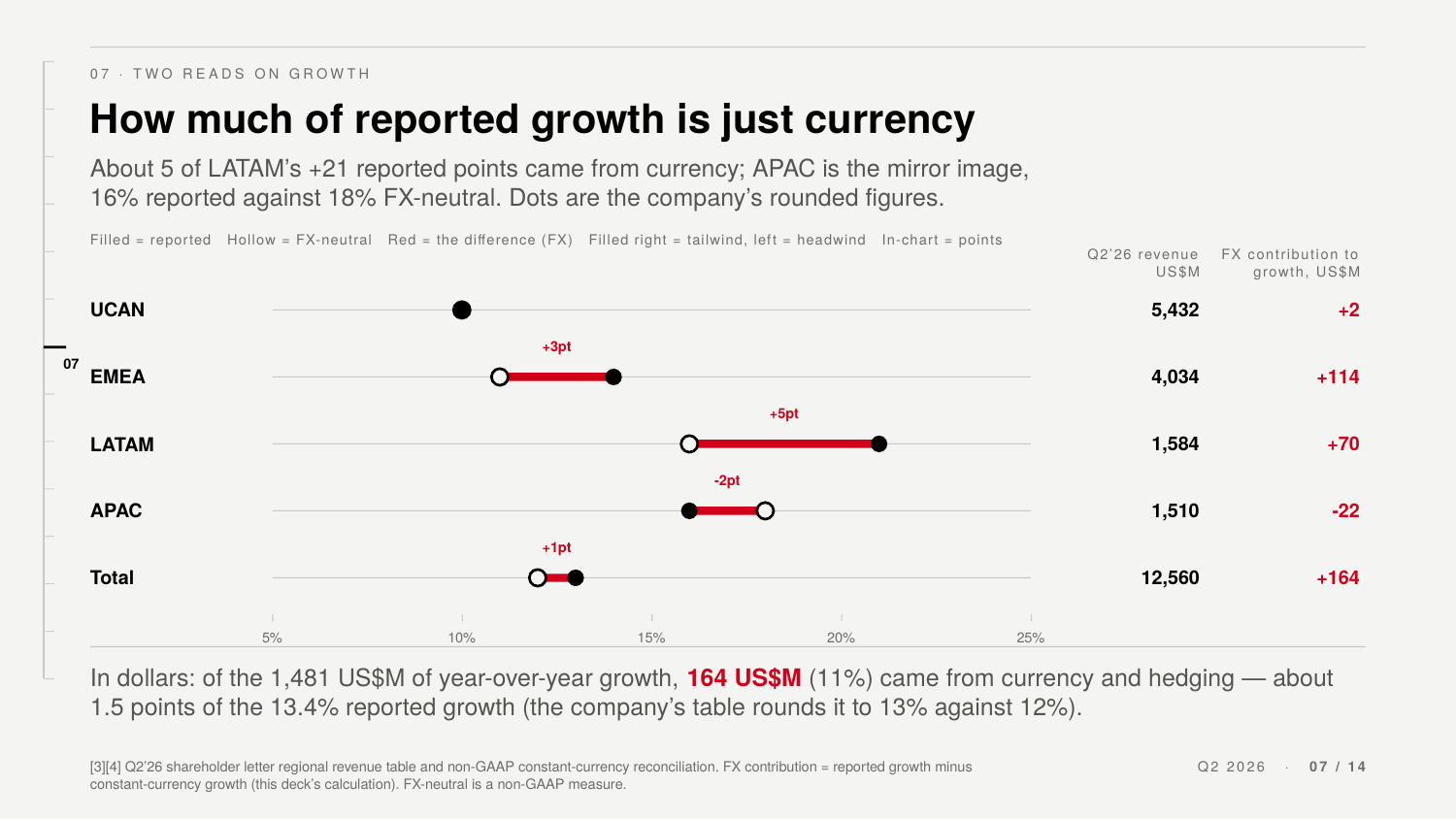

07 · TWO READS ON GROWTH
How much of reported growth is just currency

About 5 of LATAM’s +21 reported points came from currency; APAC is the mirror image, 16% reported against 18% FX-neutral. Dots are the company’s rounded figures.

Filled = reported   Hollow = FX-neutral   Red = the difference (FX)   Filled right = tailwind, left = headwind   In-chart = points
Q2’26 revenue US$M
FX contribution to growth, US$M

5,432
+2
UCAN

+3pt

07
4,034
+114
EMEA

+5pt
1,584
+70
LATAM

-2pt

1,510
-22
APAC

+1pt

12,560
+164
Total

5%
10%
15%
20%
25%

In dollars: of the 1,481 US$M of year-over-year growth, 164 US$M (11%) came from currency and hedging — about 1.5 points of the 13.4% reported growth (the company’s table rounds it to 13% against 12%).

[3][4] Q2’26 shareholder letter regional revenue table and non-GAAP constant-currency reconciliation. FX contribution = reported growth minus constant-currency growth (this deck’s calculation). FX-neutral is a non-GAAP measure.
Q2 2026   ·   07 / 14